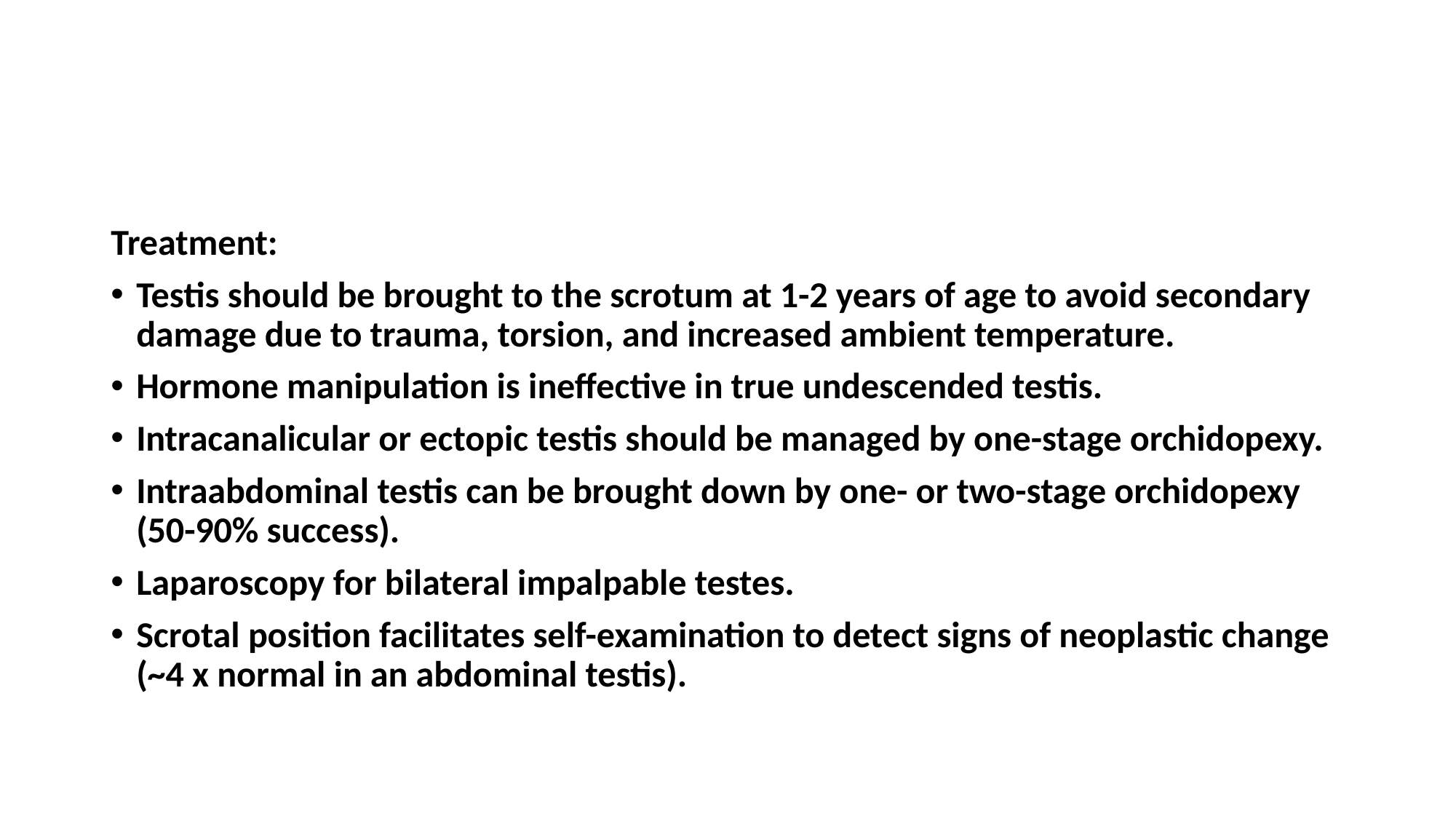

#
Treatment:
Testis should be brought to the scrotum at 1-2 years of age to avoid secondary damage due to trauma, torsion, and increased ambient temperature.
Hormone manipulation is ineffective in true undescended testis.
Intracanalicular or ectopic testis should be managed by one-stage orchidopexy.
Intraabdominal testis can be brought down by one- or two-stage orchidopexy (50-90% success).
Laparoscopy for bilateral impalpable testes.
Scrotal position facilitates self-examination to detect signs of neoplastic change (~4 x normal in an abdominal testis).